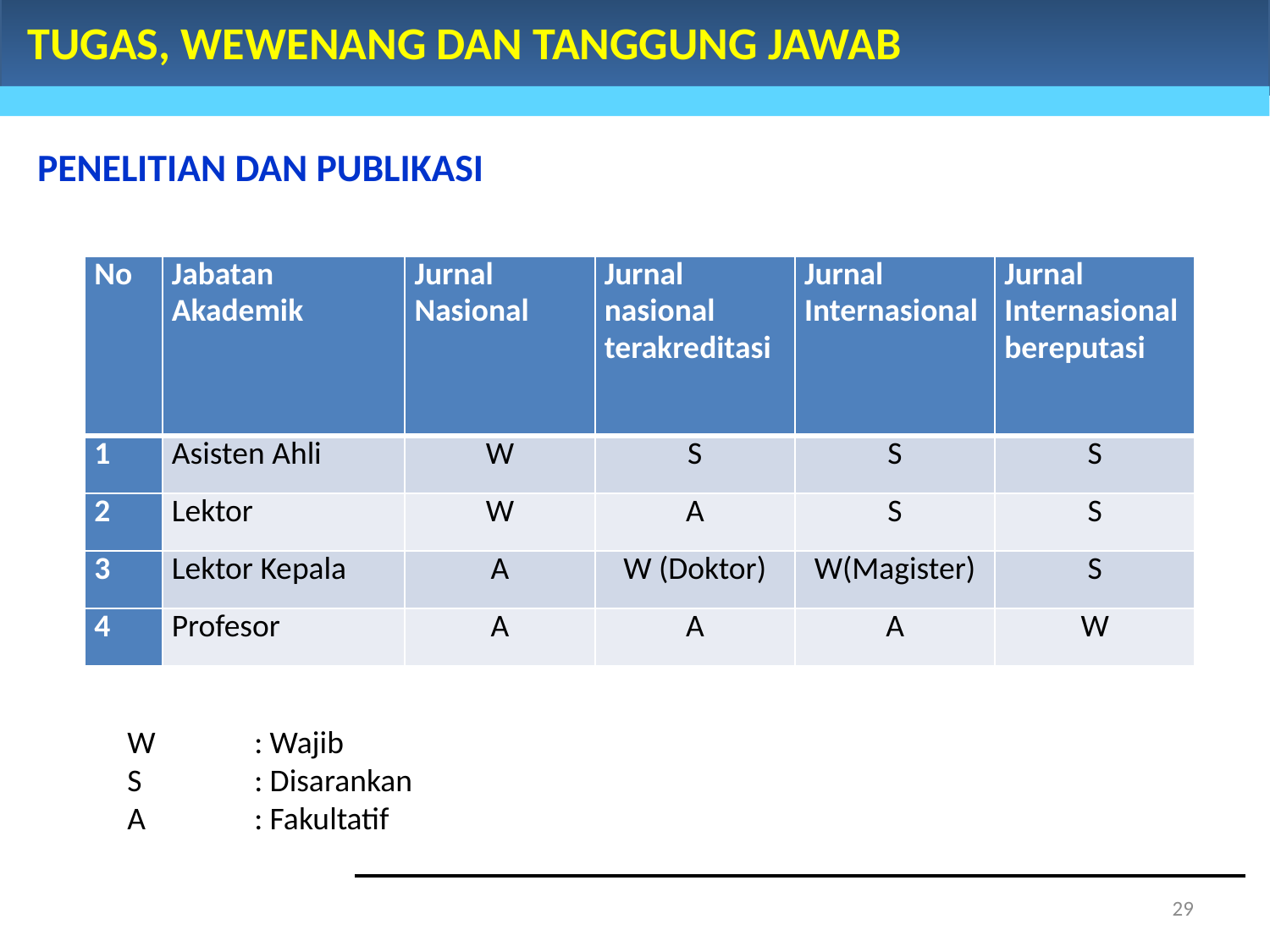

TUGAS, WEWENANG DAN TANGGUNG JAWAB

PENELITIAN DAN PUBLIKASI
| No | Jabatan Akademik | Jurnal Nasional | Jurnal nasional terakreditasi | Jurnal Internasional | Jurnal Internasional bereputasi |
| --- | --- | --- | --- | --- | --- |
| 1 | Asisten Ahli | W | S | S | S |
| 2 | Lektor | W | A | S | S |
| 3 | Lektor Kepala | A | W (Doktor) | W(Magister) | S |
| 4 | Profesor | A | A | A | W |
W	: Wajib
S	: Disarankan
A	: Fakultatif
29